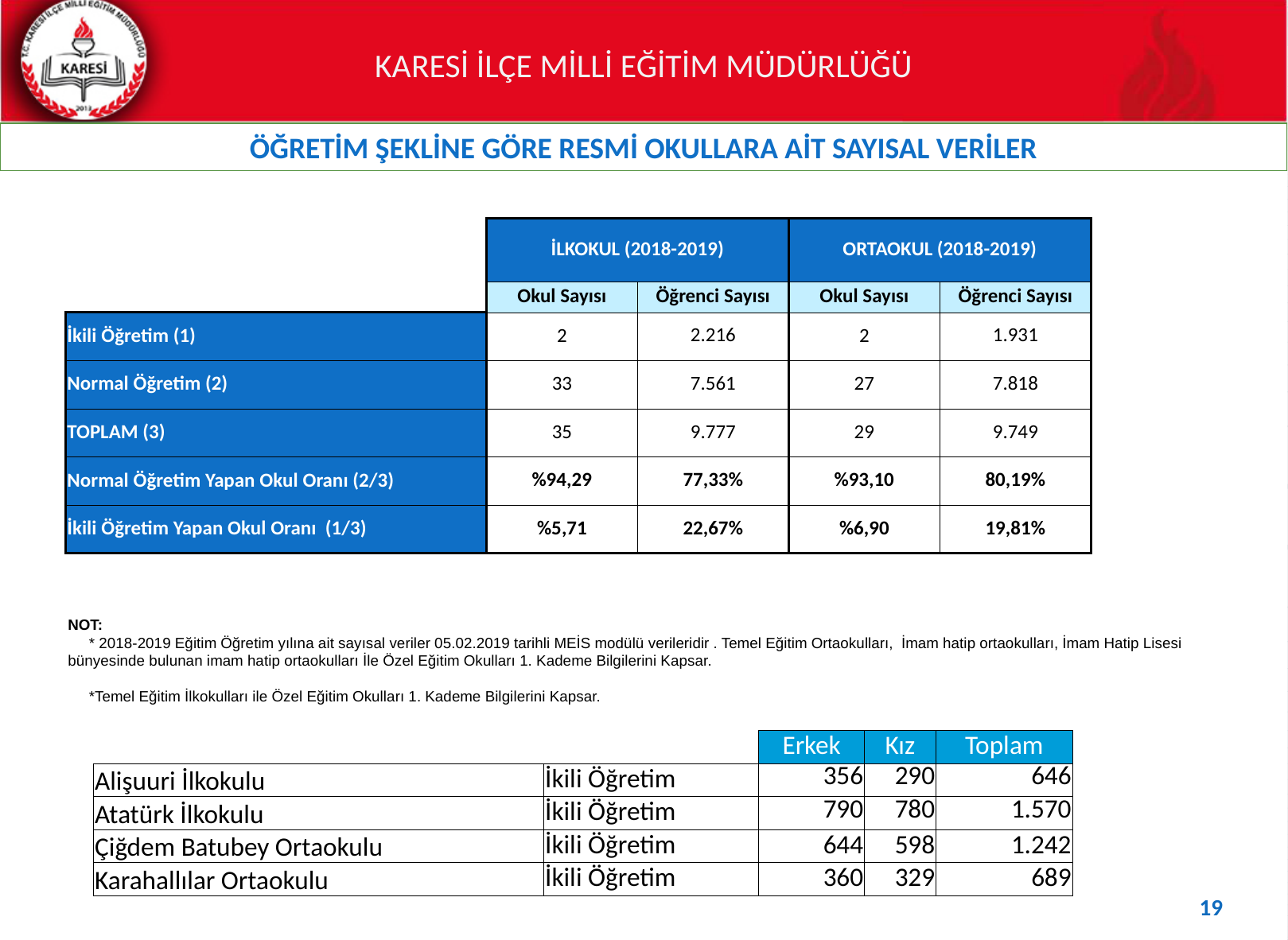

ÖĞRETİM ŞEKLİNE GÖRE RESMİ OKULLARA AİT SAYISAL VERİLER
|  | İLKOKUL (2018-2019) |  | ORTAOKUL (2018-2019) |  |
| --- | --- | --- | --- | --- |
|  | Okul Sayısı | Öğrenci Sayısı | Okul Sayısı | Öğrenci Sayısı |
| İkili Öğretim (1) | 2 | 2.216 | 2 | 1.931 |
| Normal Öğretim (2) | 33 | 7.561 | 27 | 7.818 |
| TOPLAM (3) | 35 | 9.777 | 29 | 9.749 |
| Normal Öğretim Yapan Okul Oranı (2/3) | %94,29 | 77,33% | %93,10 | 80,19% |
| İkili Öğretim Yapan Okul Oranı (1/3) | %5,71 | 22,67% | %6,90 | 19,81% |
NOT:
     * 2018-2019 Eğitim Öğretim yılına ait sayısal veriler 05.02.2019 tarihli MEİS modülü verileridir . Temel Eğitim Ortaokulları,  İmam hatip ortaokulları, İmam Hatip Lisesi bünyesinde bulunan imam hatip ortaokulları İle Özel Eğitim Okulları 1. Kademe Bilgilerini Kapsar.

     *Temel Eğitim İlkokulları ile Özel Eğitim Okulları 1. Kademe Bilgilerini Kapsar.

|  |  | Erkek | Kız | Toplam |
| --- | --- | --- | --- | --- |
| Alişuuri İlkokulu | İkili Öğretim | 356 | 290 | 646 |
| Atatürk İlkokulu | İkili Öğretim | 790 | 780 | 1.570 |
| Çiğdem Batubey Ortaokulu | İkili Öğretim | 644 | 598 | 1.242 |
| Karahallılar Ortaokulu | İkili Öğretim | 360 | 329 | 689 |

19